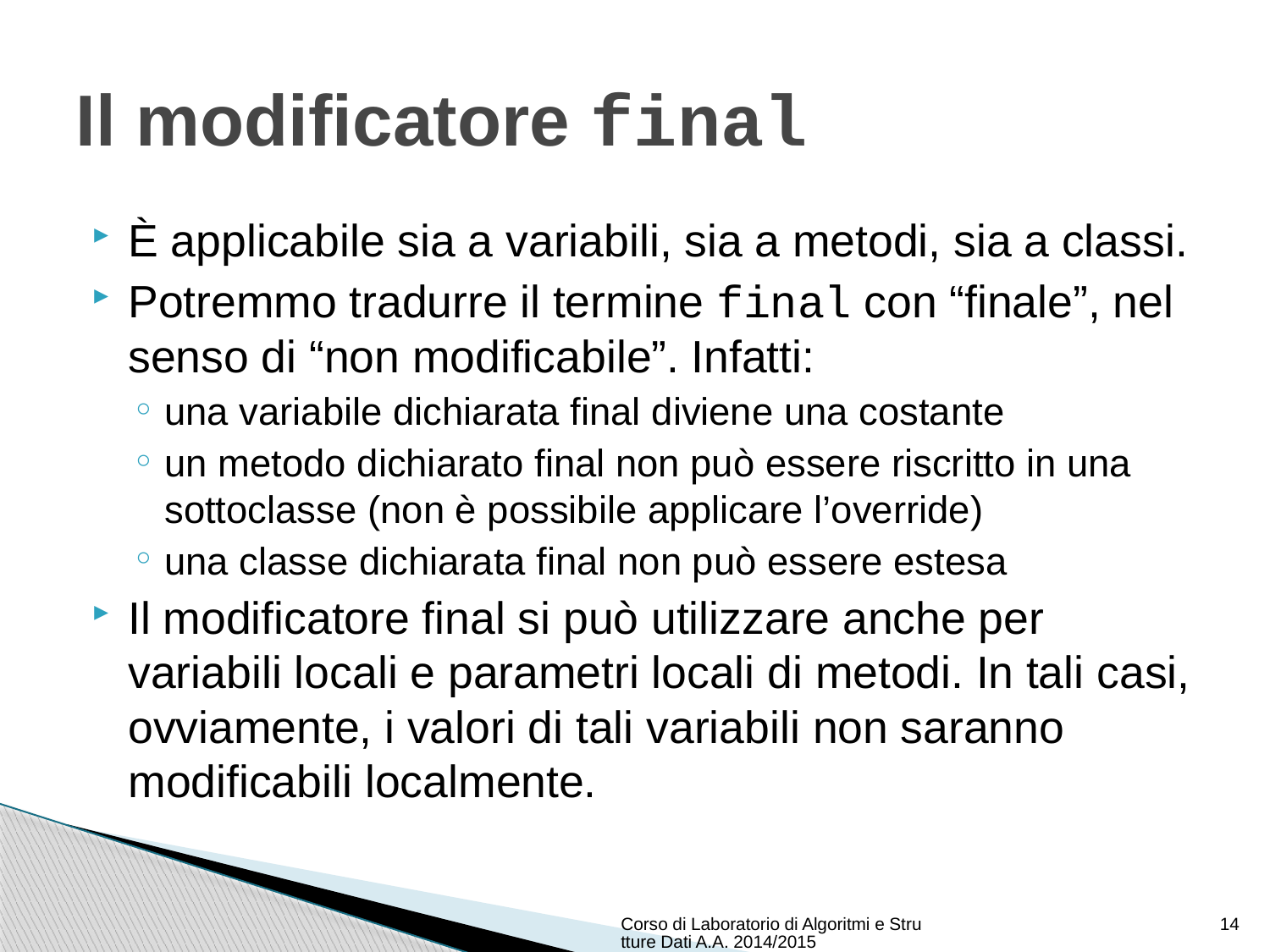

# Il modificatore final
È applicabile sia a variabili, sia a metodi, sia a classi.
Potremmo tradurre il termine final con “finale”, nel senso di “non modificabile”. Infatti:
una variabile dichiarata final diviene una costante
un metodo dichiarato final non può essere riscritto in una sottoclasse (non è possibile applicare l’override)
una classe dichiarata final non può essere estesa
Il modificatore final si può utilizzare anche per variabili locali e parametri locali di metodi. In tali casi, ovviamente, i valori di tali variabili non saranno modificabili localmente.
Corso di Laboratorio di Algoritmi e Strutture Dati A.A. 2014/2015
14